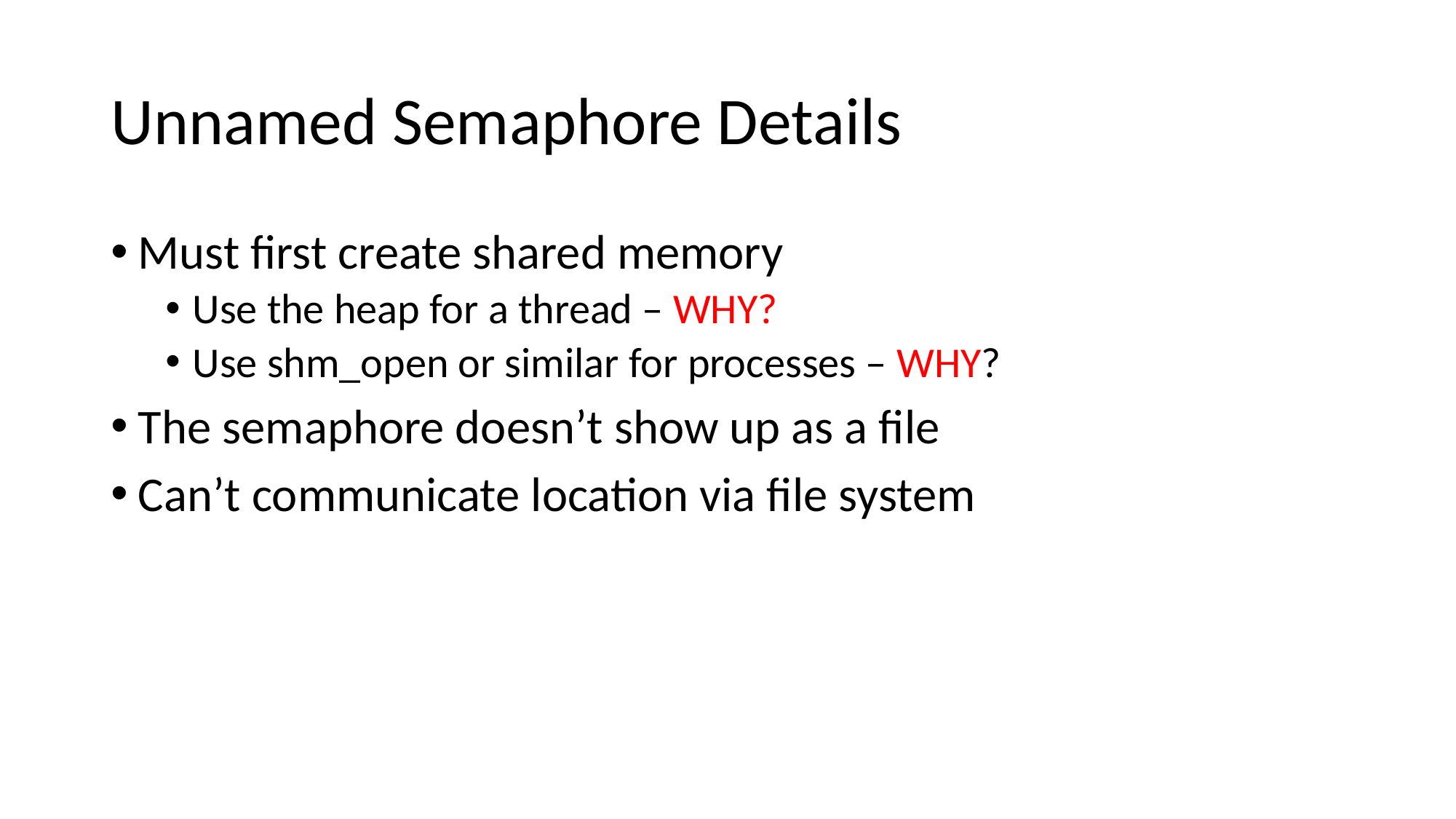

# Unnamed Semaphore Details
Must first create shared memory
Use the heap for a thread – WHY?
Use shm_open or similar for processes – WHY?
The semaphore doesn’t show up as a file
Can’t communicate location via file system